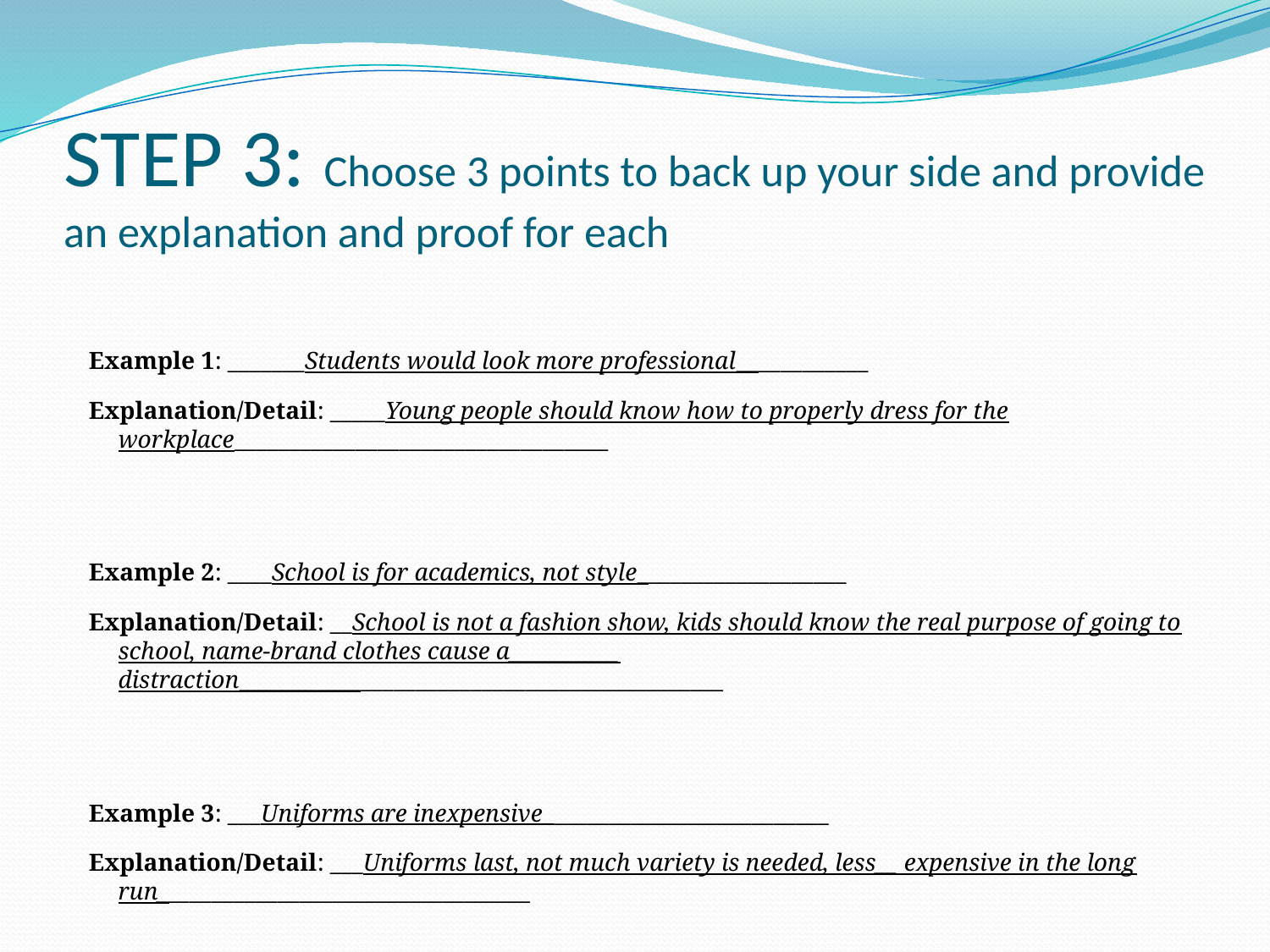

# STEP 3: Choose 3 points to back up your side and provide an explanation and proof for each

Example 1: _______Students would look more professional____________

Explanation/Detail: _____Young people should know how to properly dress for the workplace__________________________________

Example 2: ____School is for academics, not style___________________

Explanation/Detail: __School is not a fashion show, kids should know the real purpose of going to school, name-brand clothes cause a__________ distraction____________________________________________

Example 3: ___Uniforms are inexpensive__________________________

Explanation/Detail: ___Uniforms last, not much variety is needed, less__ expensive in the long run__________________________________